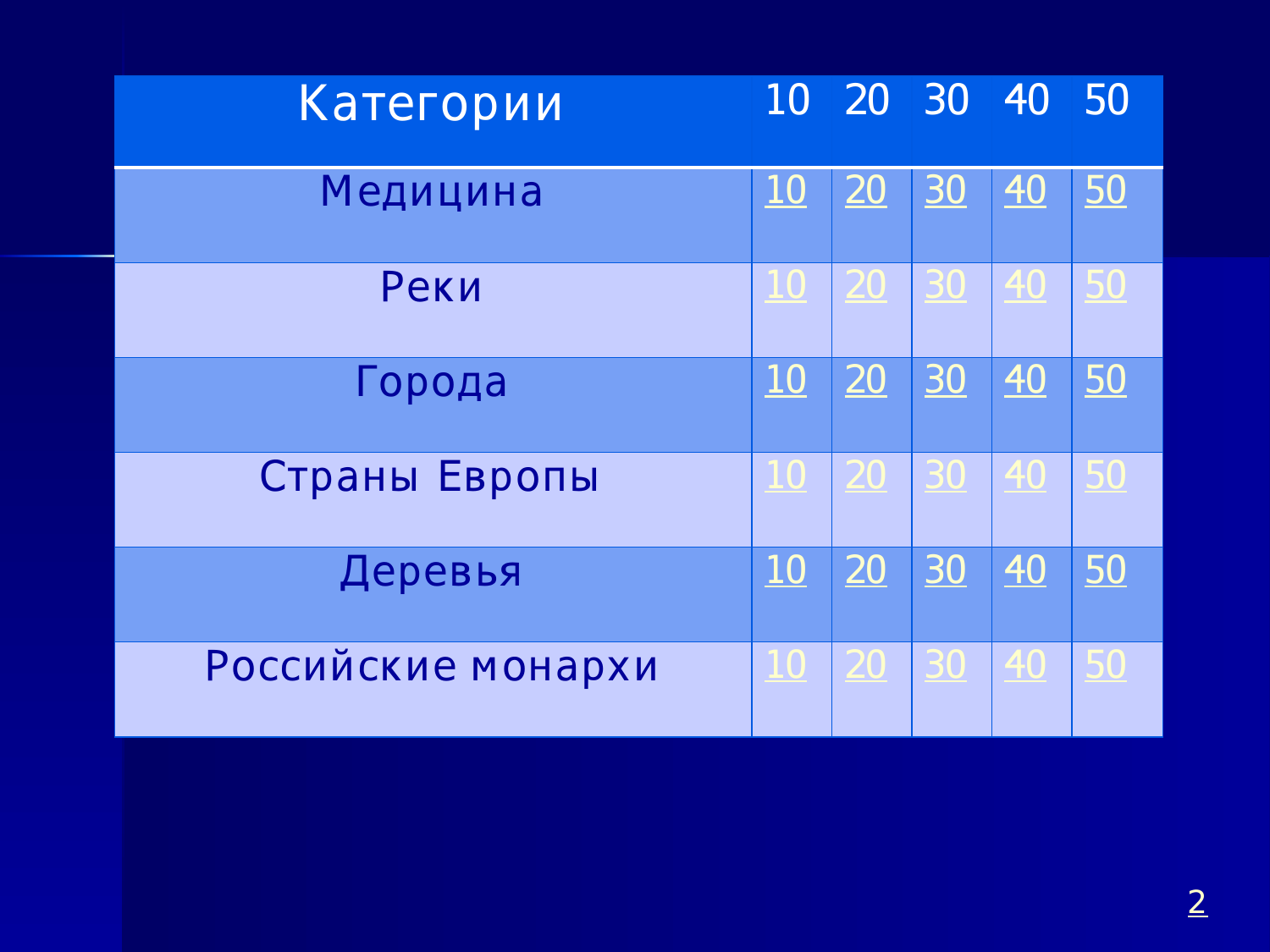

| Категории | 10 | 20 | 30 | 40 | 50 |
| --- | --- | --- | --- | --- | --- |
| Медицина | 10 | 20 | 30 | 40 | 50 |
| Реки | 10 | 20 | 30 | 40 | 50 |
| Города | 10 | 20 | 30 | 40 | 50 |
| Страны Европы | 10 | 20 | 30 | 40 | 50 |
| Деревья | 10 | 20 | 30 | 40 | 50 |
| Российские монархи | 10 | 20 | 30 | 40 | 50 |

2